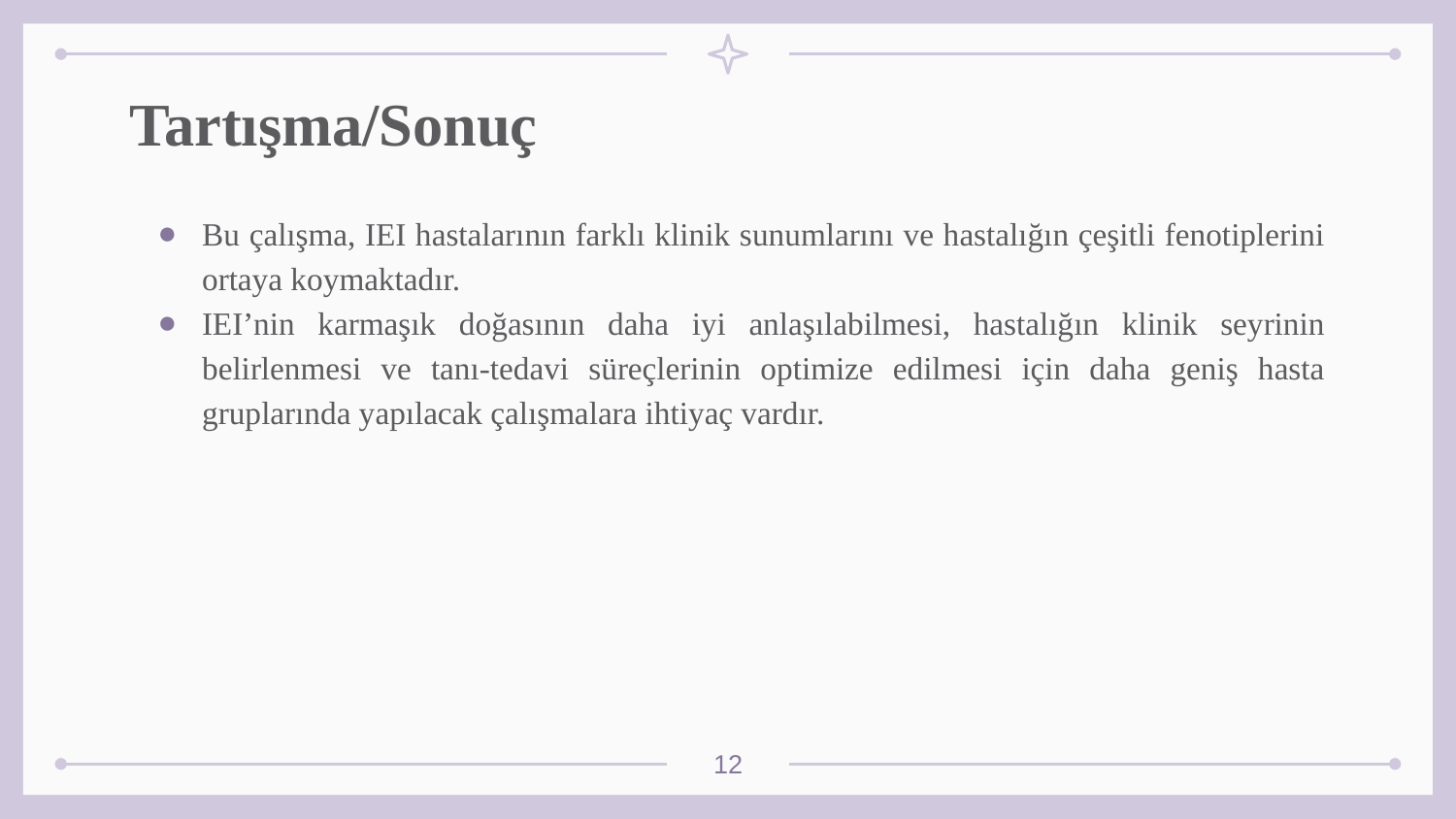

# Tartışma/Sonuç
Bu çalışma, IEI hastalarının farklı klinik sunumlarını ve hastalığın çeşitli fenotiplerini ortaya koymaktadır.
IEI’nin karmaşık doğasının daha iyi anlaşılabilmesi, hastalığın klinik seyrinin belirlenmesi ve tanı-tedavi süreçlerinin optimize edilmesi için daha geniş hasta gruplarında yapılacak çalışmalara ihtiyaç vardır.
12